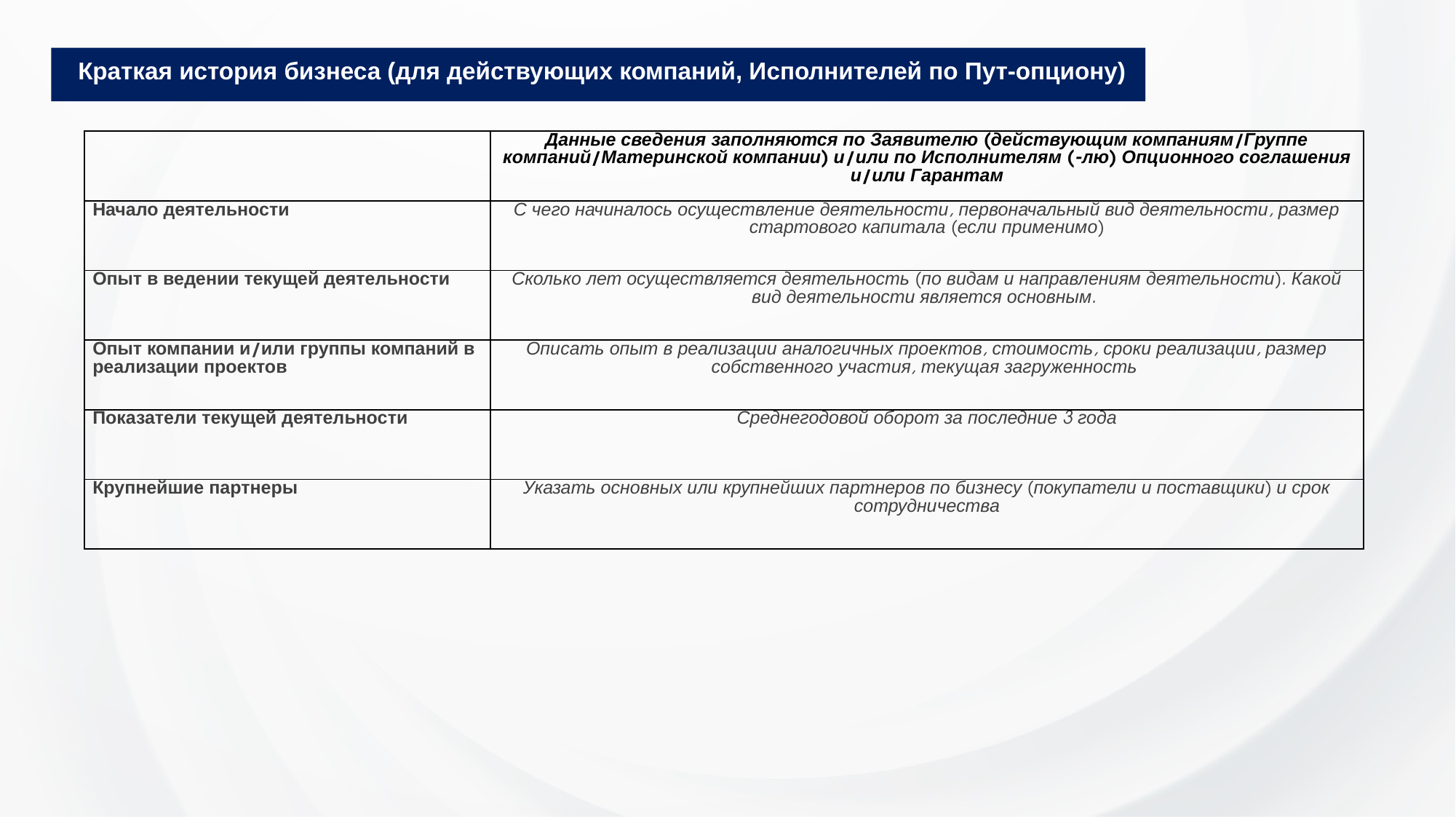

Краткая история бизнеса (для действующих компаний, Исполнителей по Пут-опциону)
|  | Данные сведения заполняются по Заявителю (действующим компаниям/Группе компаний/Материнской компании) и/или по Исполнителям (-лю) Опционного соглашения и/или Гарантам |
| --- | --- |
| Начало деятельности | С чего начиналось осуществление деятельности, первоначальный вид деятельности, размер стартового капитала (если применимо) |
| Опыт в ведении текущей деятельности | Сколько лет осуществляется деятельность (по видам и направлениям деятельности). Какой вид деятельности является основным. |
| Опыт компании и/или группы компаний в реализации проектов | Описать опыт в реализации аналогичных проектов, стоимость, сроки реализации, размер собственного участия, текущая загруженность |
| Показатели текущей деятельности | Среднегодовой оборот за последние 3 года |
| Крупнейшие партнеры | Указать основных или крупнейших партнеров по бизнесу (покупатели и поставщики) и срок сотрудничества |